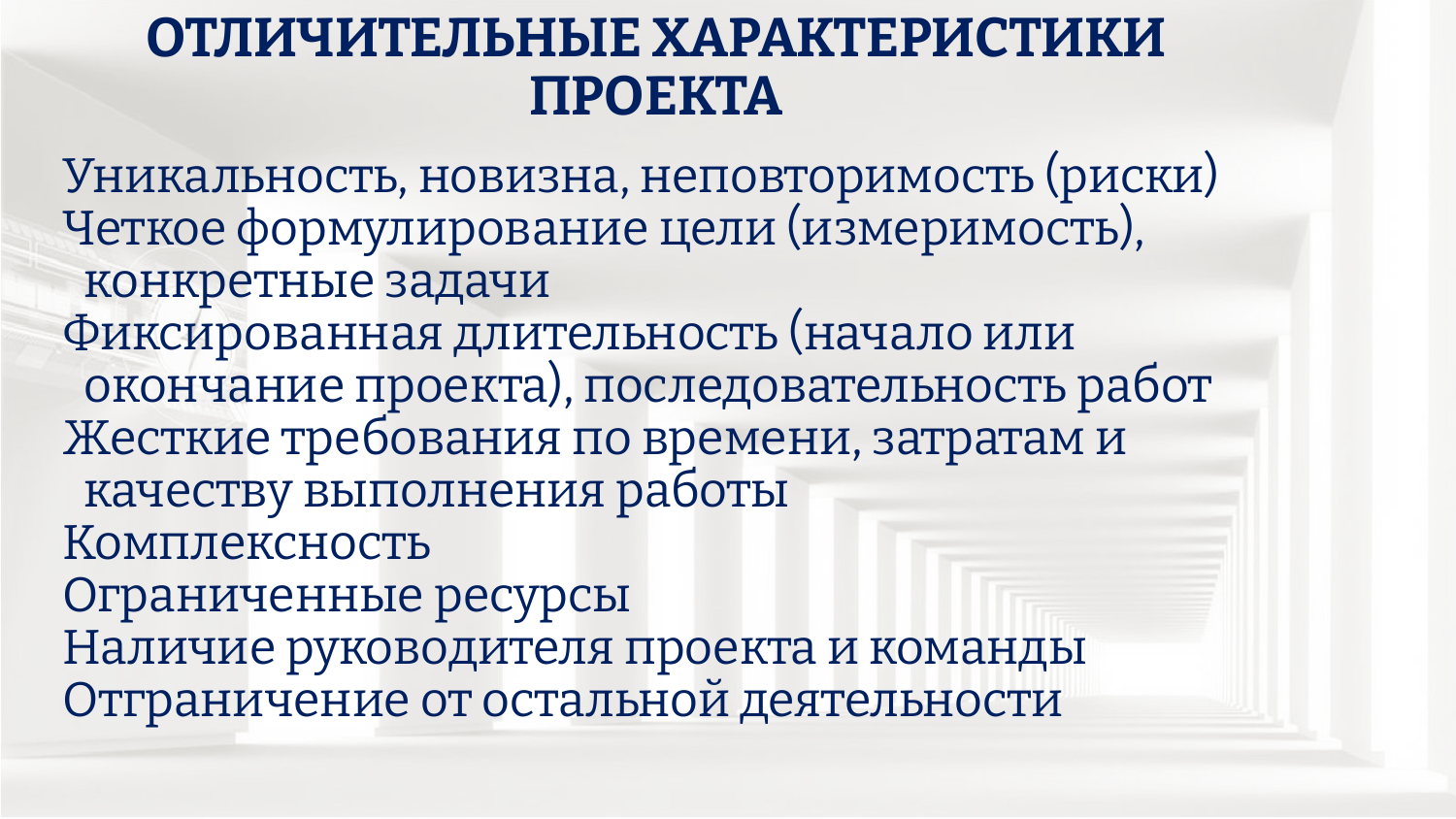

# ОТЛИЧИТЕЛЬНЫЕ ХАРАКТЕРИСТИКИ ПРОЕКТА
Уникальность, новизна, неповторимость (риски)
Четкое формулирование цели (измеримость), конкретные задачи
Фиксированная длительность (начало или окончание проекта), последовательность работ
Жесткие требования по времени, затратам и качеству выполнения работы
Комплексность
Ограниченные ресурсы
Наличие руководителя проекта и команды
Отграничение от остальной деятельности
3